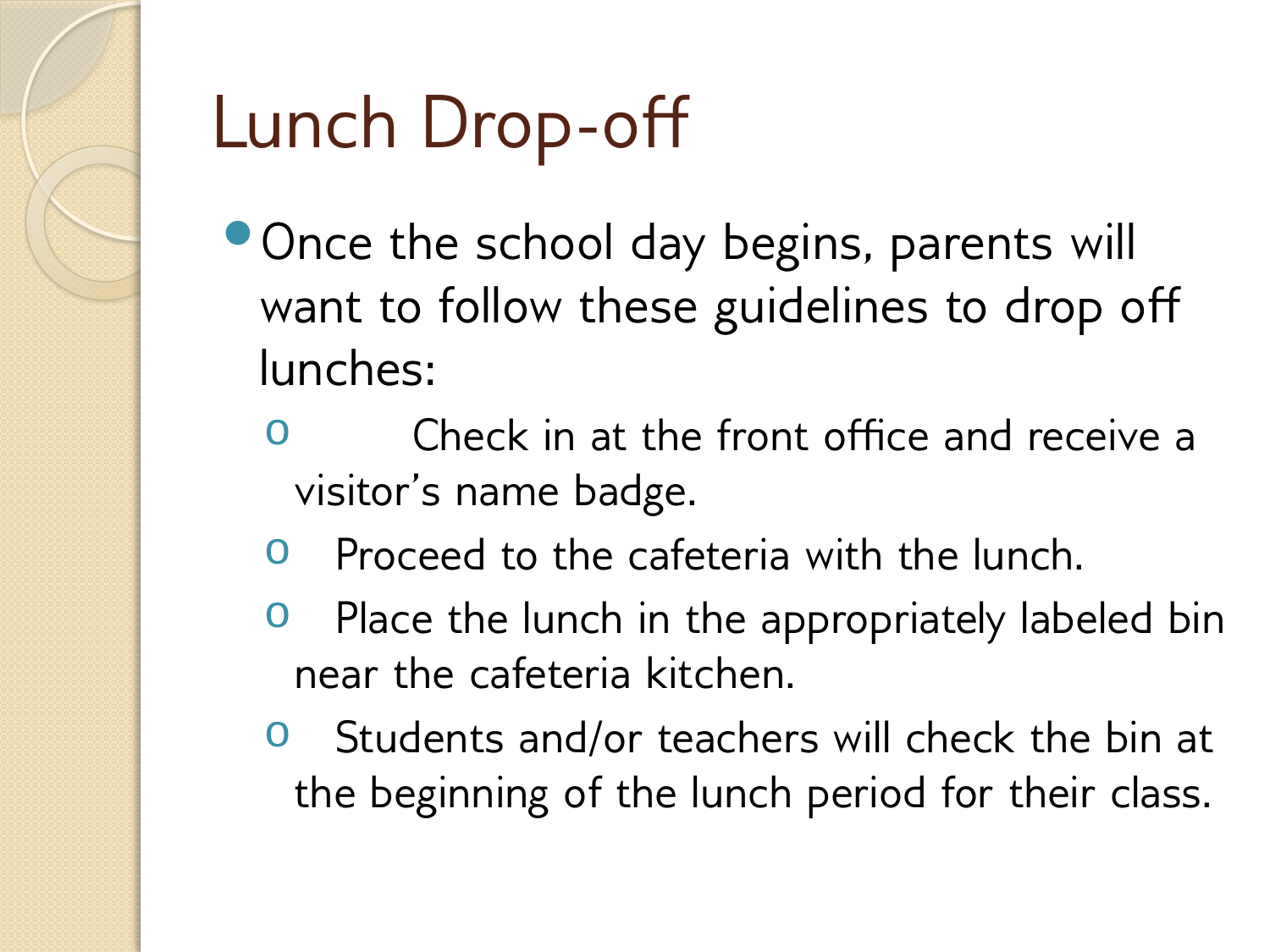

# Lunch Drop-off
Once the school day begins, parents will want to follow these guidelines to drop off lunches:
	Check in at the front office and receive a visitor’s name badge.
   Proceed to the cafeteria with the lunch.
   Place the lunch in the appropriately labeled bin near the cafeteria kitchen.
   Students and/or teachers will check the bin at the beginning of the lunch period for their class.